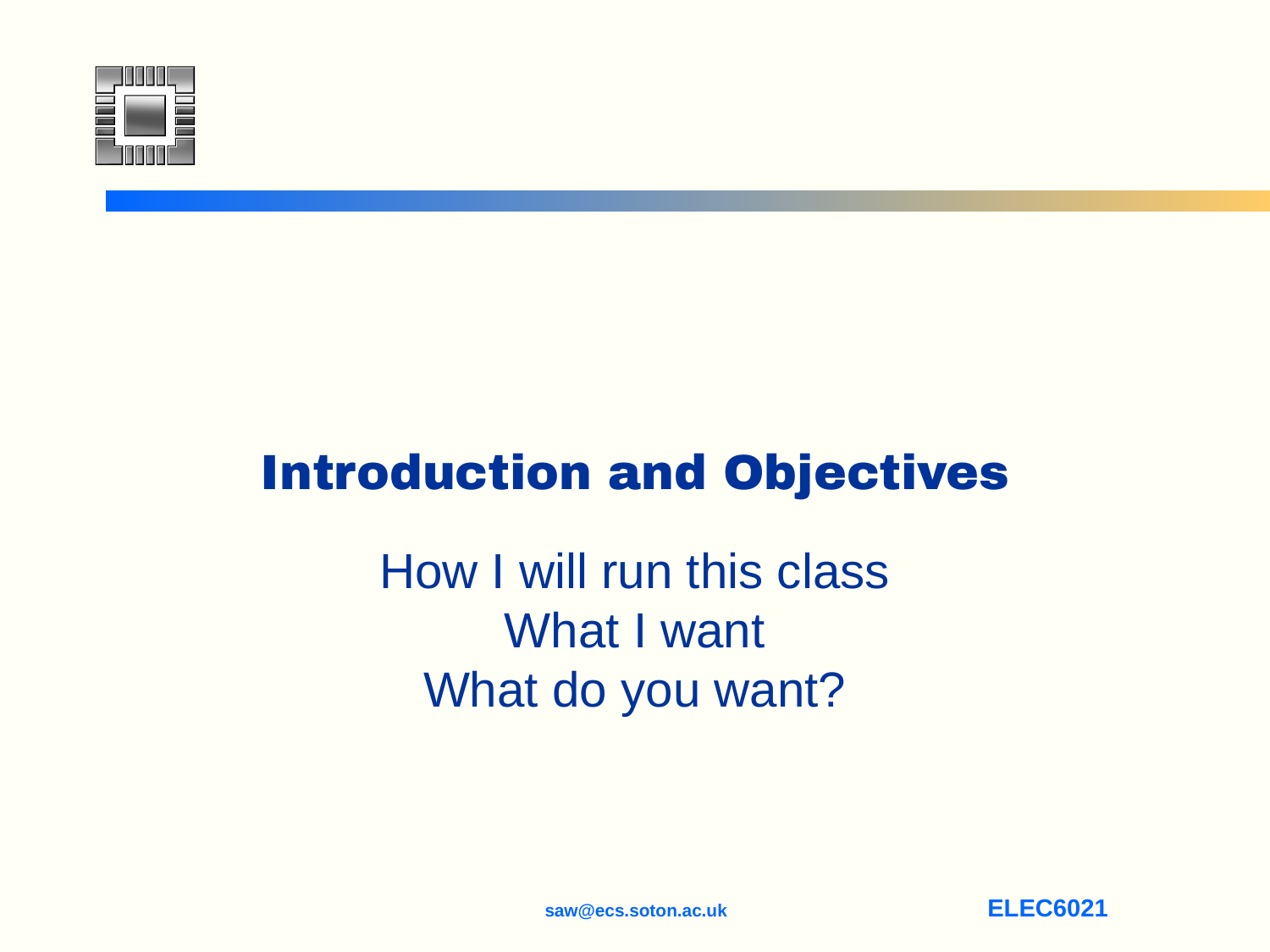

# Introduction and Objectives
How I will run this class
What I want
What do you want?
saw@ecs.soton.ac.uk